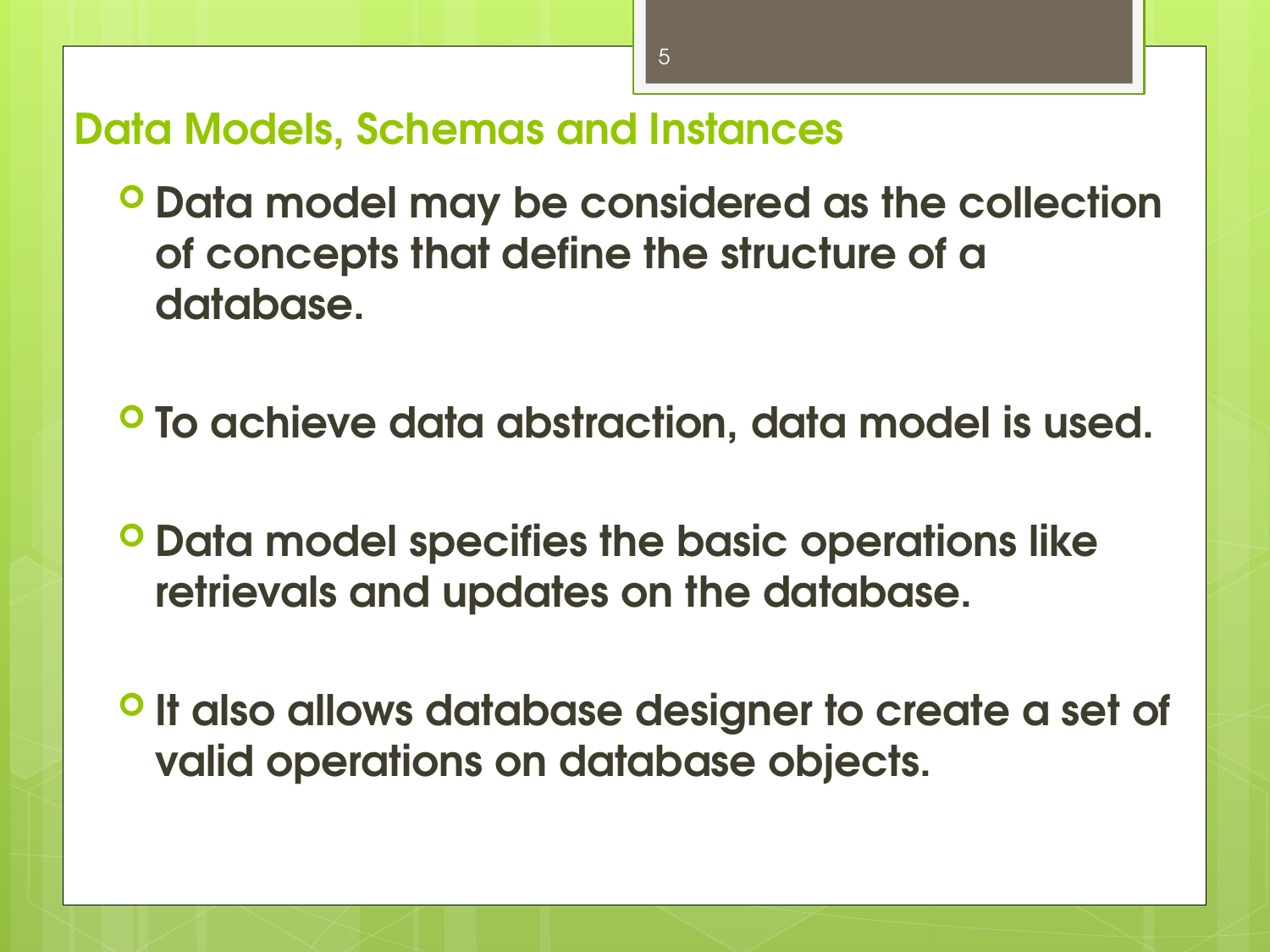

5
# Data Models, Schemas and Instances
Data model may be considered as the collection of concepts that define the structure of a database.

To achieve data abstraction, data model is used.

Data model specifies the basic operations like retrievals and updates on the database.

It also allows database designer to create a set of valid operations on database objects.